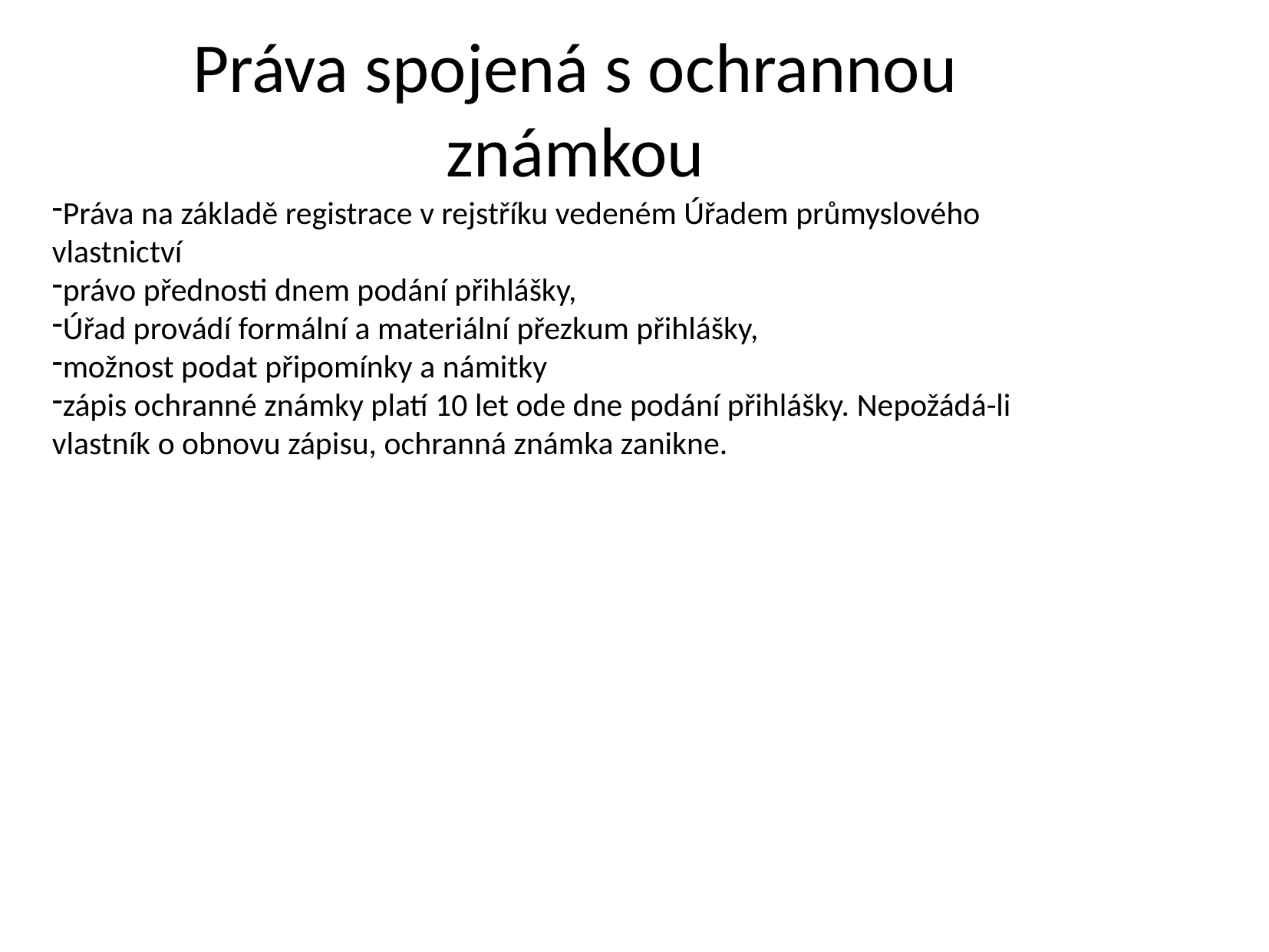

Práva spojená s ochrannou známkou
Práva na základě registrace v rejstříku vedeném Úřadem průmyslového vlastnictví
právo přednosti dnem podání přihlášky,
Úřad provádí formální a materiální přezkum přihlášky,
možnost podat připomínky a námitky
zápis ochranné známky platí 10 let ode dne podání přihlášky. Nepožádá-li vlastník o obnovu zápisu, ochranná známka zanikne.